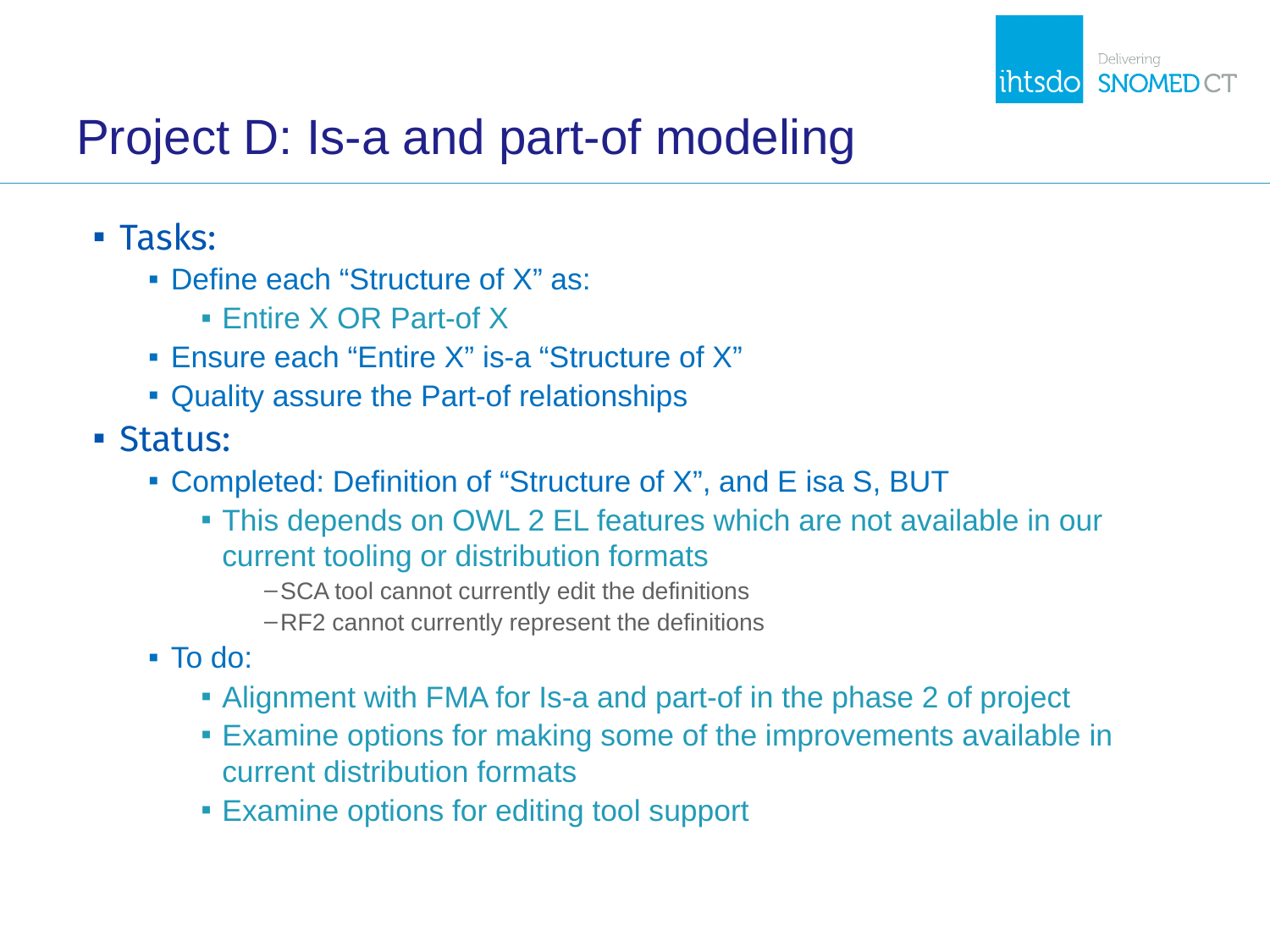

# Project D: Is-a and part-of modeling
Tasks:
Define each “Structure of X” as:
Entire X OR Part-of X
Ensure each “Entire X” is-a “Structure of X”
Quality assure the Part-of relationships
Status:
Completed: Definition of “Structure of X”, and E isa S, BUT
This depends on OWL 2 EL features which are not available in our current tooling or distribution formats
SCA tool cannot currently edit the definitions
RF2 cannot currently represent the definitions
To do:
Alignment with FMA for Is-a and part-of in the phase 2 of project
Examine options for making some of the improvements available in current distribution formats
Examine options for editing tool support